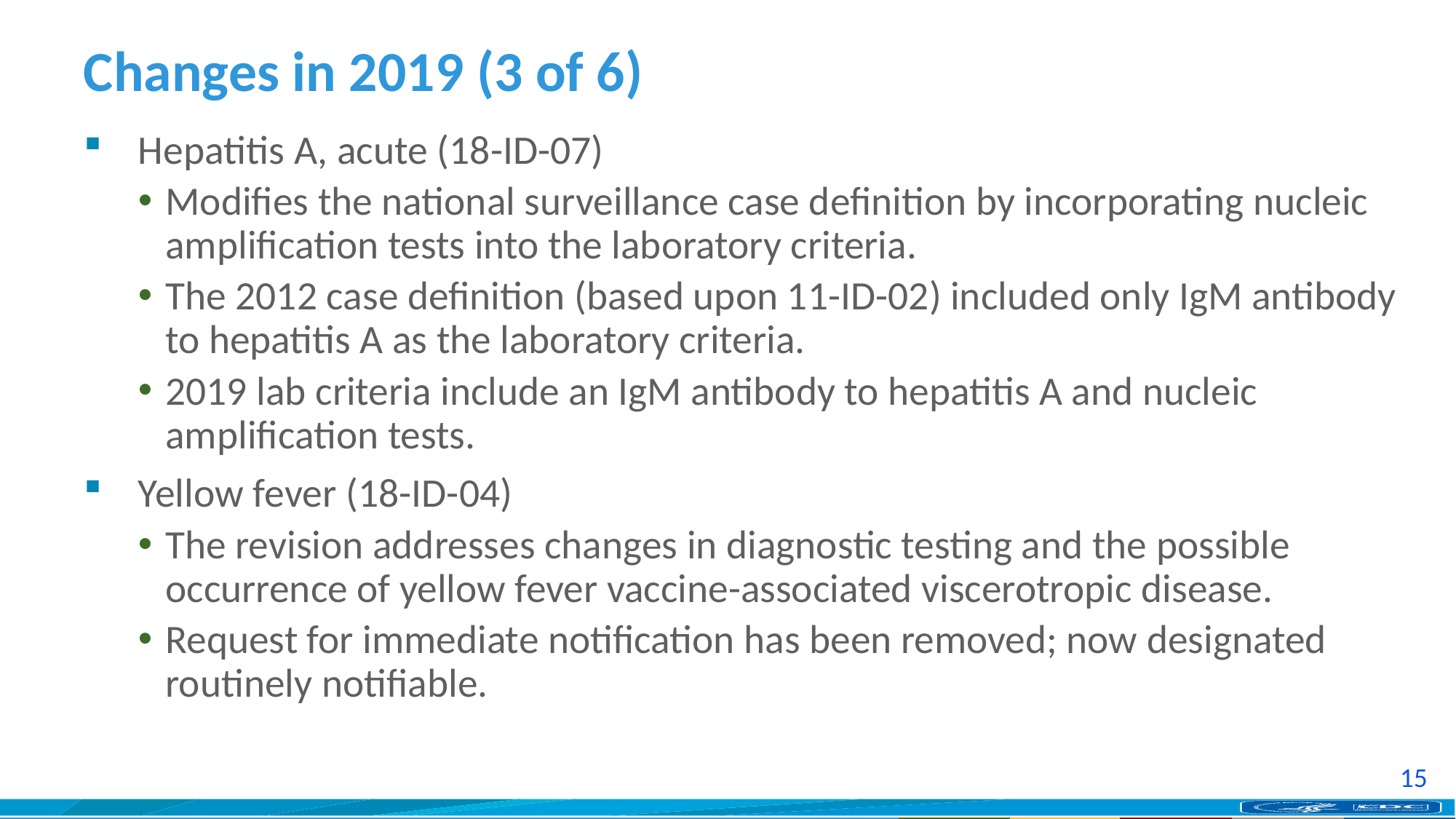

# Changes in 2019 (3 of 6)
Hepatitis A, acute (18-ID-07)
Modifies the national surveillance case definition by incorporating nucleic amplification tests into the laboratory criteria.
The 2012 case definition (based upon 11-ID-02) included only IgM antibody to hepatitis A as the laboratory criteria.
2019 lab criteria include an IgM antibody to hepatitis A and nucleic amplification tests.
Yellow fever (18-ID-04)
The revision addresses changes in diagnostic testing and the possible occurrence of yellow fever vaccine-associated viscerotropic disease.
Request for immediate notification has been removed; now designated routinely notifiable.